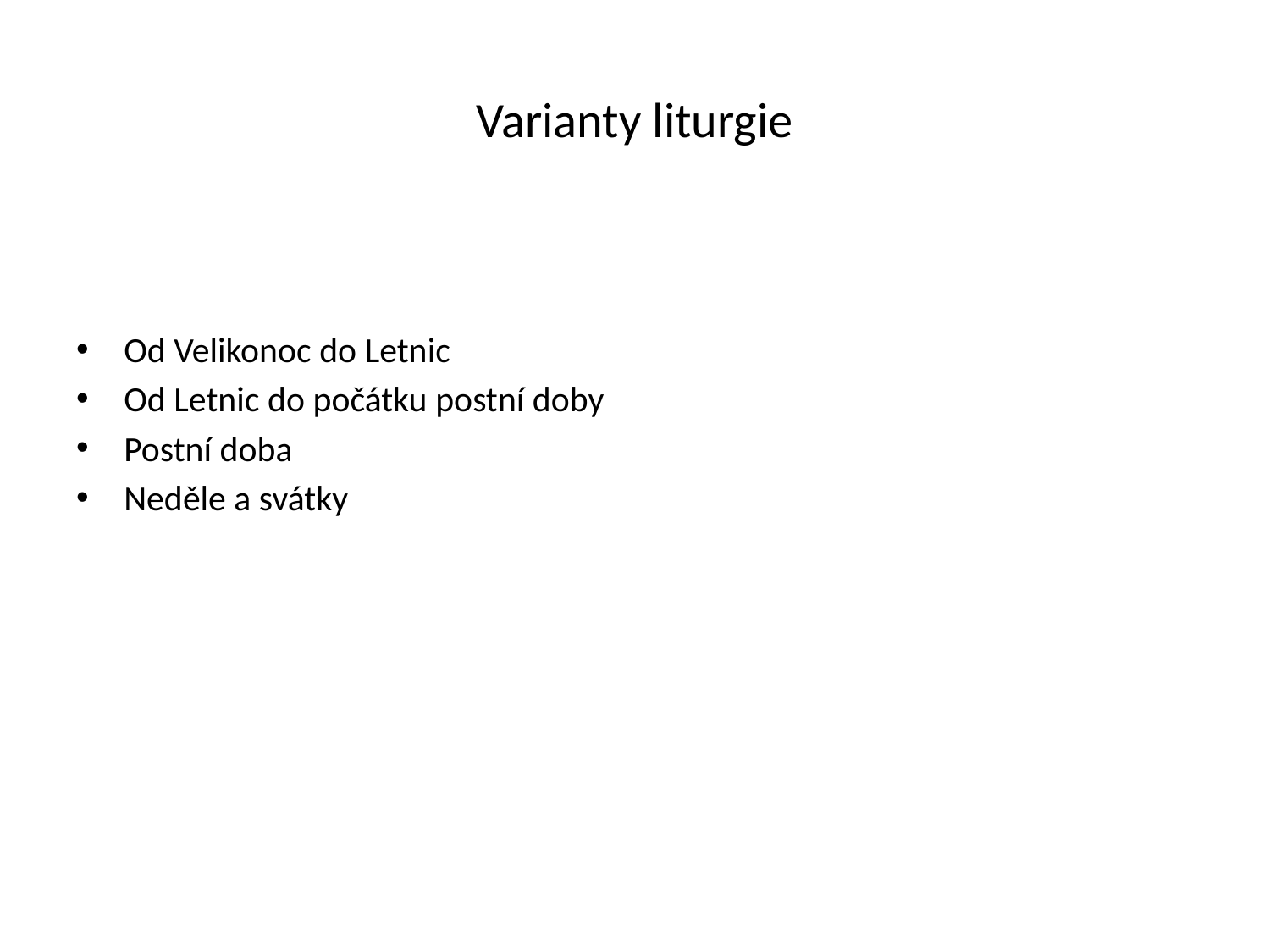

# Varianty liturgie

Od Velikonoc do Letnic
Od Letnic do počátku postní doby
Postní doba
Neděle a svátky